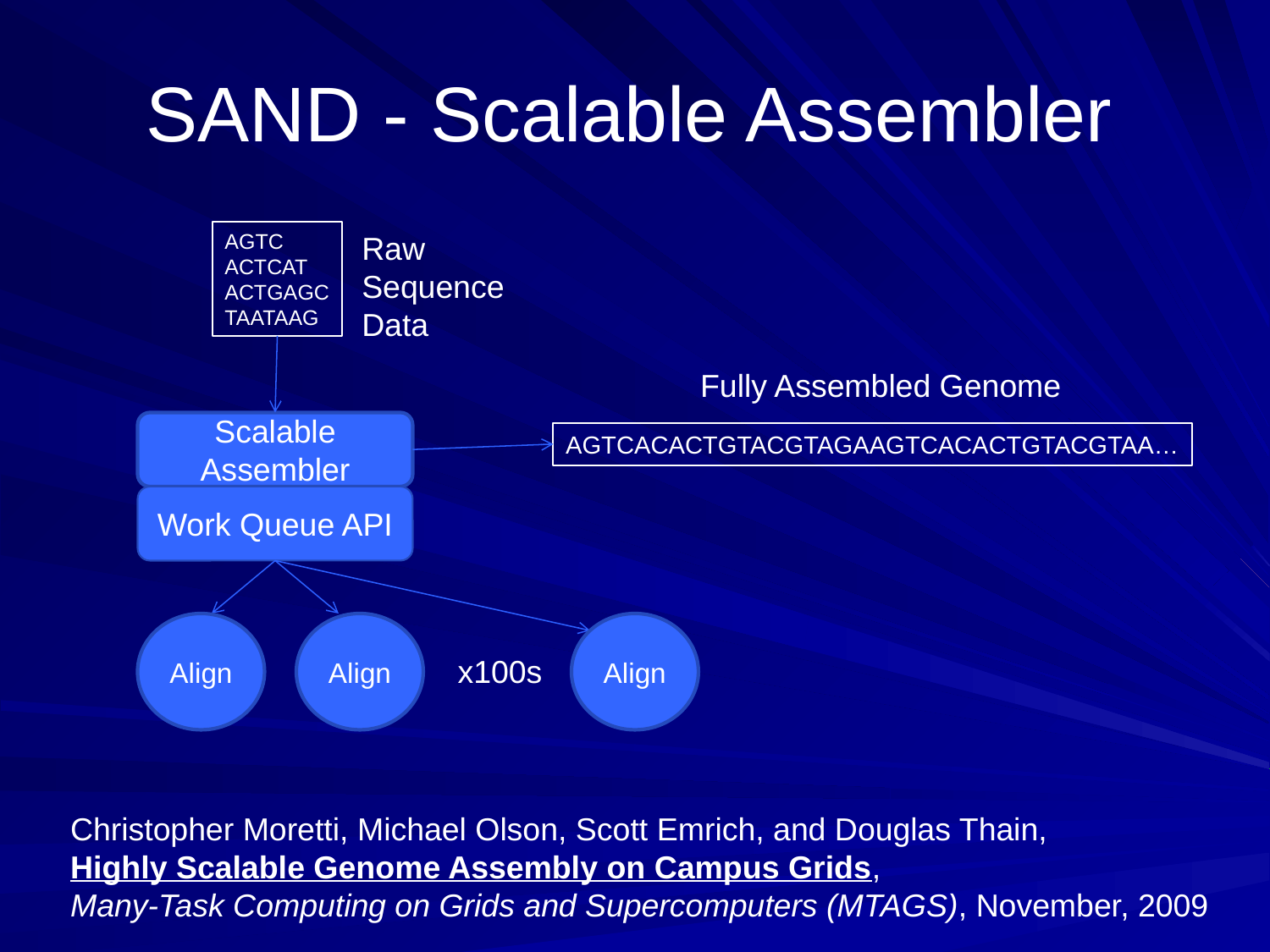

# SAND - Scalable Assembler
AGTC
ACTCAT
ACTGAGC
TAATAAG
Raw Sequence Data
Fully Assembled Genome
Scalable
Assembler
AGTCACACTGTACGTAGAAGTCACACTGTACGTAA…
Work Queue API
Align
Align
Align
x100s
Christopher Moretti, Michael Olson, Scott Emrich, and Douglas Thain,
Highly Scalable Genome Assembly on Campus Grids,
Many-Task Computing on Grids and Supercomputers (MTAGS), November, 2009